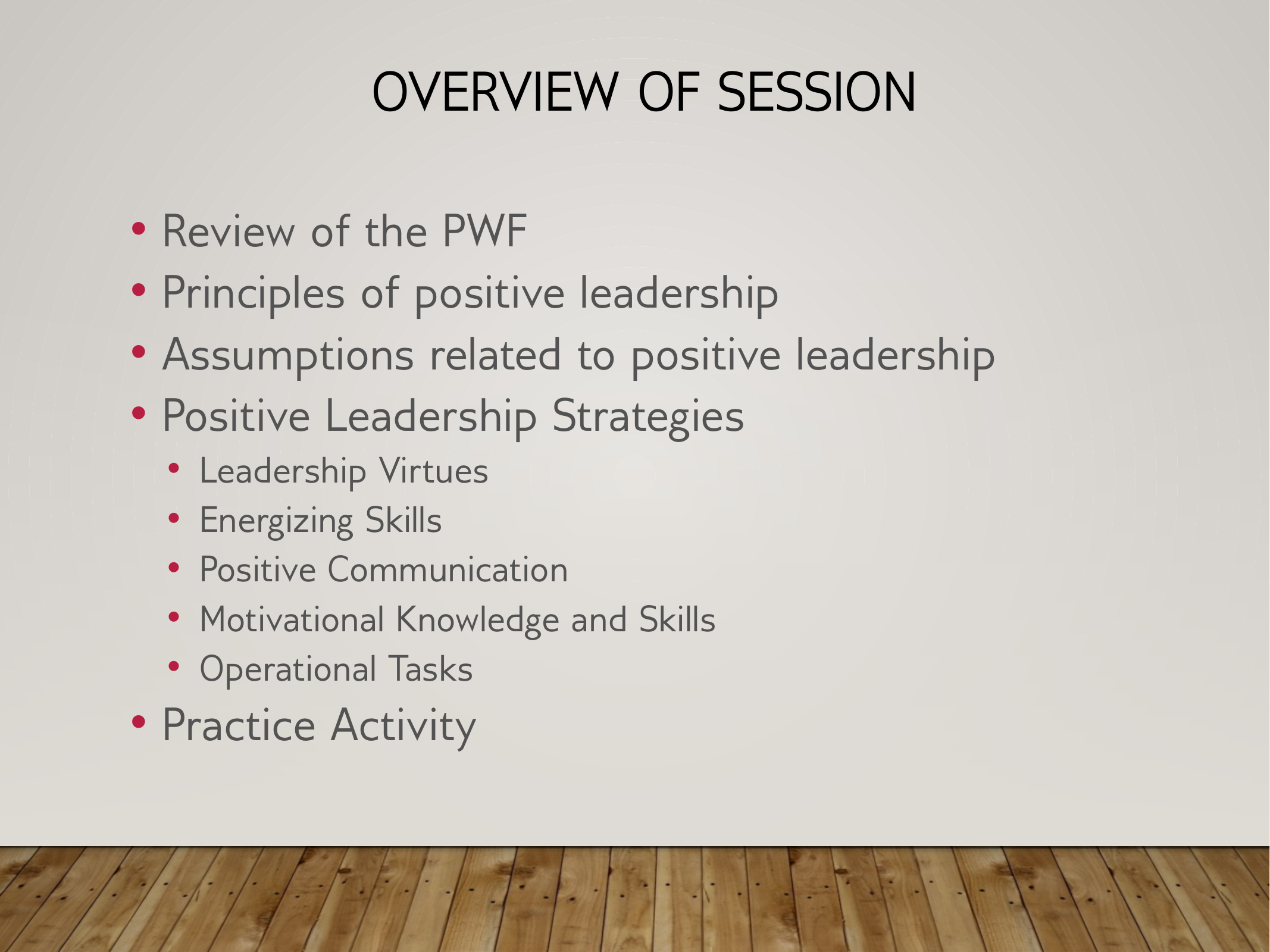

# Overview of session
Review of the PWF
Principles of positive leadership
Assumptions related to positive leadership
Positive Leadership Strategies
Leadership Virtues
Energizing Skills
Positive Communication
Motivational Knowledge and Skills
Operational Tasks
Practice Activity